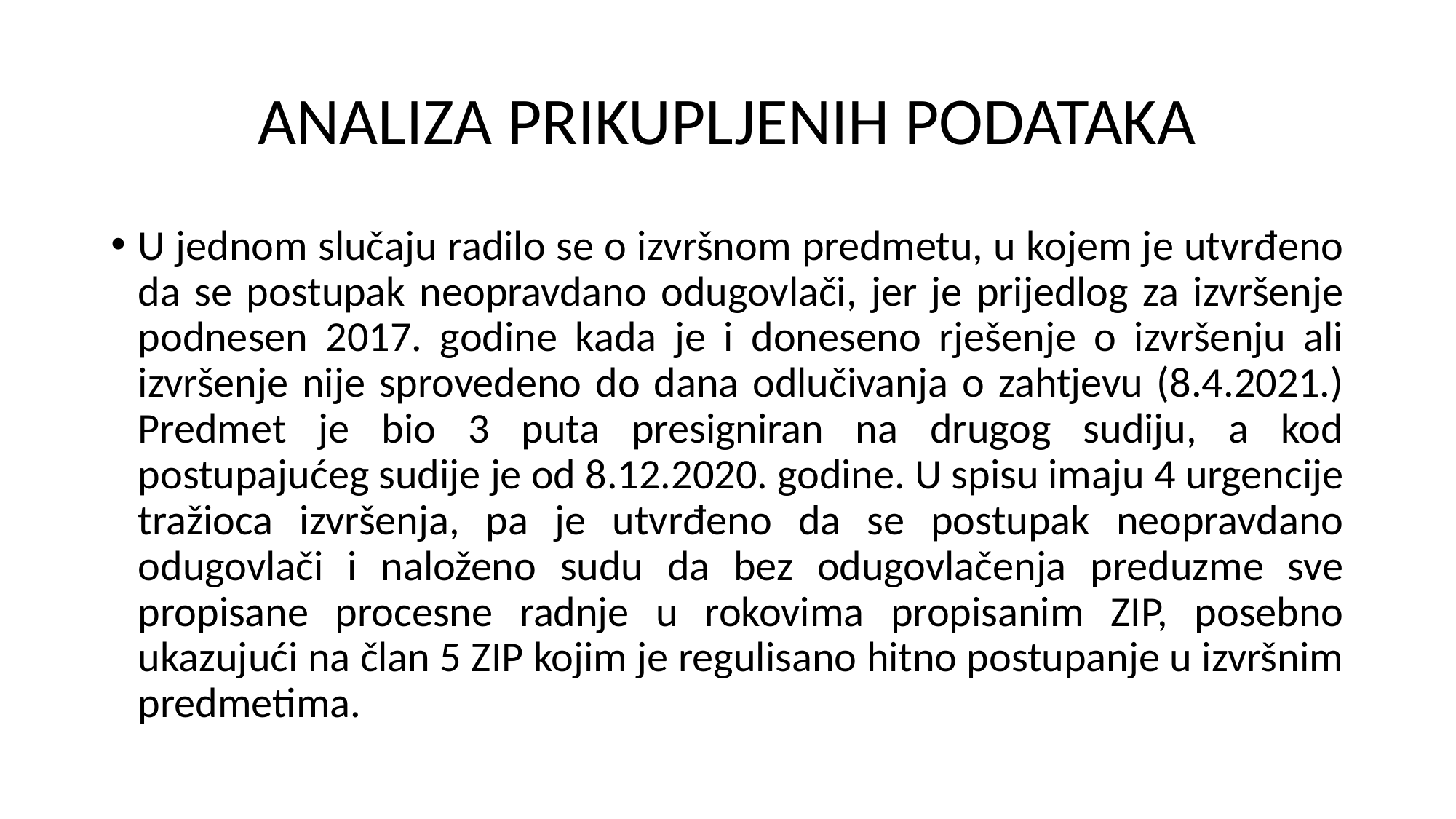

# ANALIZA PRIKUPLJENIH PODATAKA
U jednom slučaju radilo se o izvršnom predmetu, u kojem je utvrđeno da se postupak neopravdano odugovlači, jer je prijedlog za izvršenje podnesen 2017. godine kada je i doneseno rješenje o izvršenju ali izvršenje nije sprovedeno do dana odlučivanja o zahtjevu (8.4.2021.) Predmet je bio 3 puta presigniran na drugog sudiju, a kod postupajućeg sudije je od 8.12.2020. godine. U spisu imaju 4 urgencije tražioca izvršenja, pa je utvrđeno da se postupak neopravdano odugovlači i naloženo sudu da bez odugovlačenja preduzme sve propisane procesne radnje u rokovima propisanim ZIP, posebno ukazujući na član 5 ZIP kojim je regulisano hitno postupanje u izvršnim predmetima.